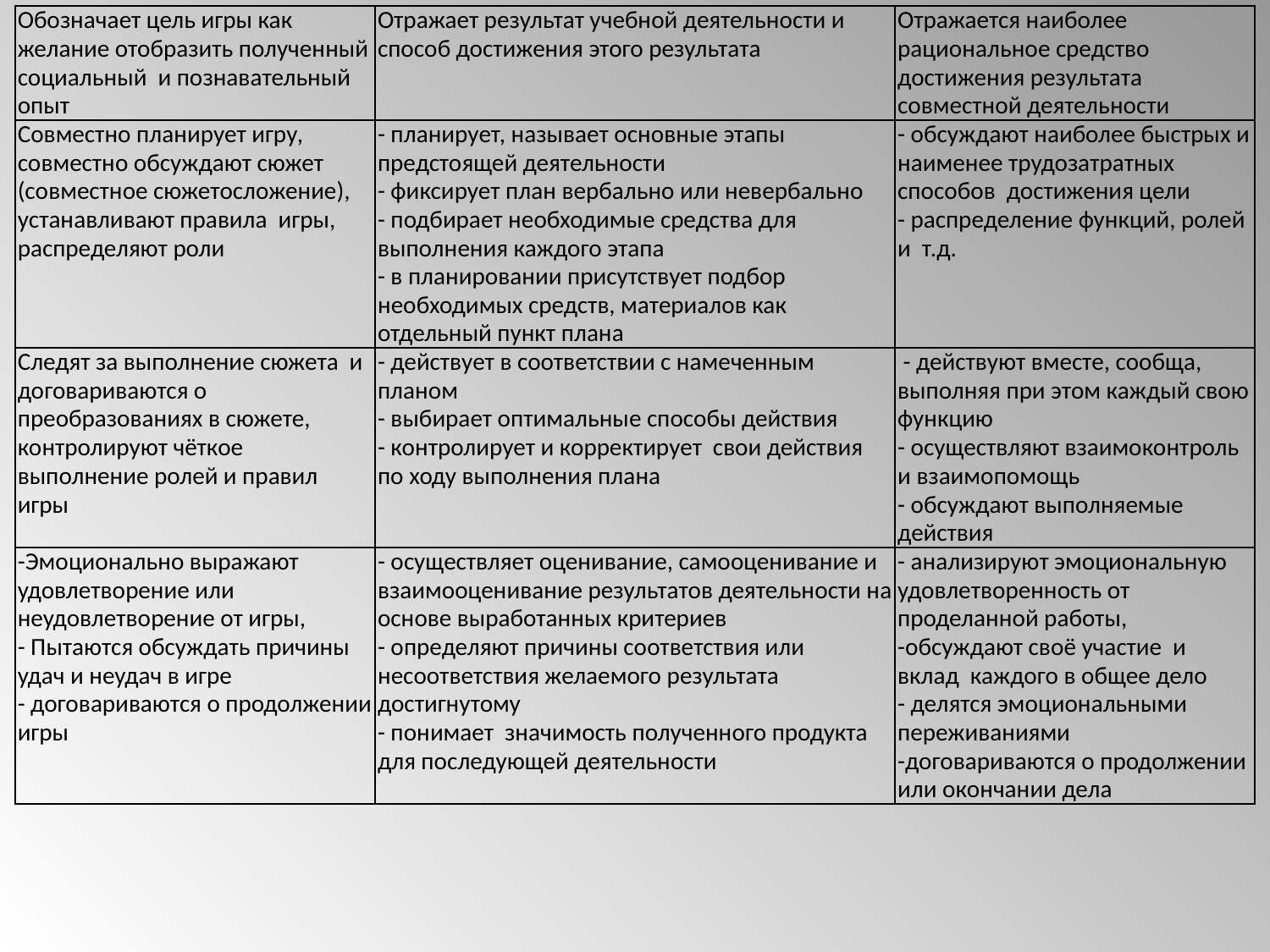

| Обозначает цель игры как желание отобразить полученный социальный и познавательный опыт | Отражает результат учебной деятельности и способ достижения этого результата | Отражается наиболее рациональное средство достижения результата совместной деятельности |
| --- | --- | --- |
| Совместно планирует игру, совместно обсуждают сюжет (совместное сюжетосложение), устанавливают правила игры, распределяют роли | - планирует, называет основные этапы предстоящей деятельности - фиксирует план вербально или невербально - подбирает необходимые средства для выполнения каждого этапа - в планировании присутствует подбор необходимых средств, материалов как отдельный пункт плана | - обсуждают наиболее быстрых и наименее трудозатратных способов достижения цели - распределение функций, ролей и т.д. |
| Следят за выполнение сюжета и договариваются о преобразованиях в сюжете, контролируют чёткое выполнение ролей и правил игры | - действует в соответствии с намеченным планом - выбирает оптимальные способы действия - контролирует и корректирует свои действия по ходу выполнения плана | - действуют вместе, сообща, выполняя при этом каждый свою функцию - осуществляют взаимоконтроль и взаимопомощь - обсуждают выполняемые действия |
| -Эмоционально выражают удовлетворение или неудовлетворение от игры, - Пытаются обсуждать причины удач и неудач в игре - договариваются о продолжении игры | - осуществляет оценивание, самооценивание и взаимооценивание результатов деятельности на основе выработанных критериев - определяют причины соответствия или несоответствия желаемого результата достигнутому - понимает значимость полученного продукта для последующей деятельности | - анализируют эмоциональную удовлетворенность от проделанной работы, -обсуждают своё участие и вклад каждого в общее дело - делятся эмоциональными переживаниями -договариваются о продолжении или окончании дела |